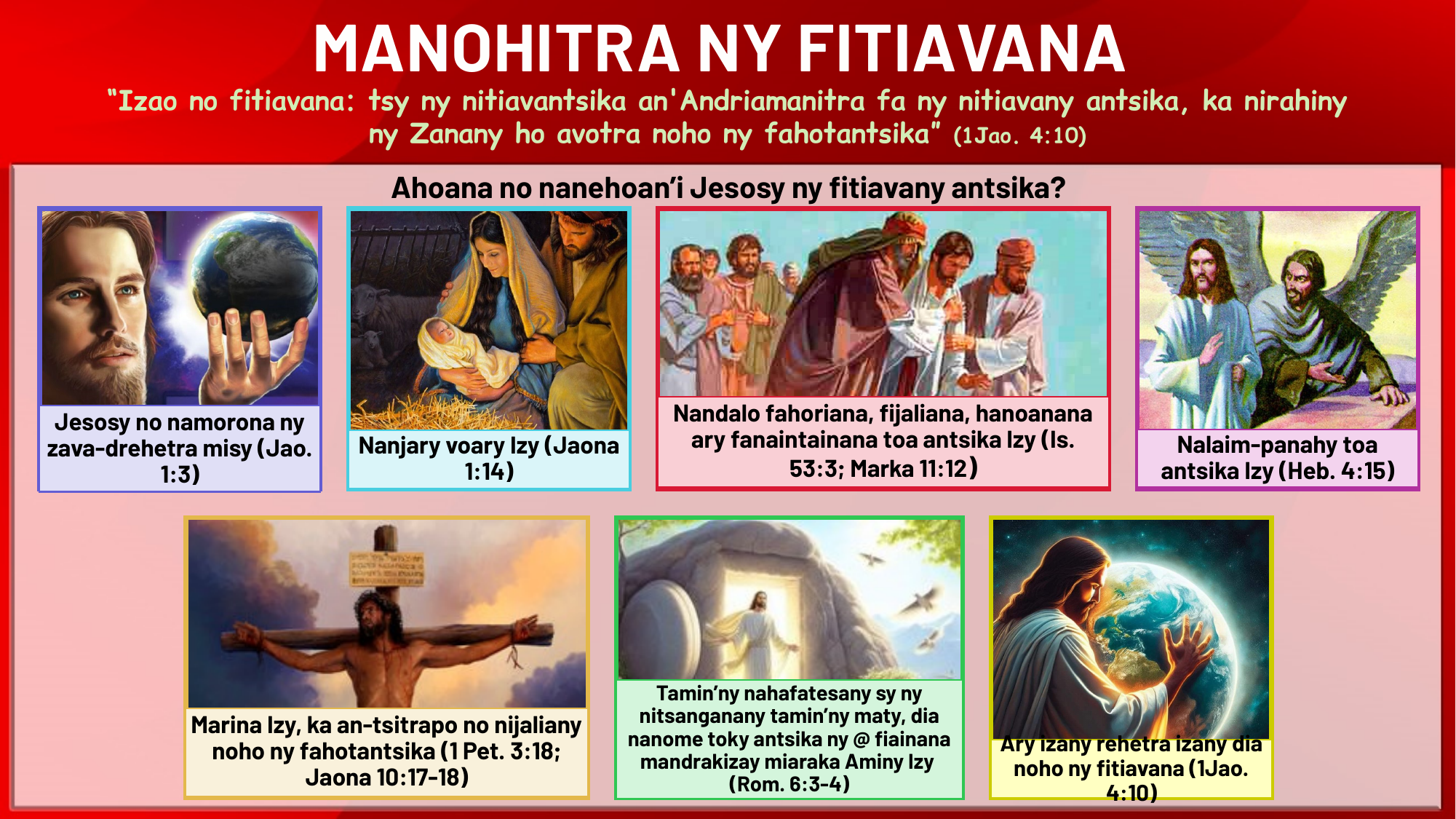

MANOHITRA NY FITIAVANA
“Izao no fitiavana: tsy ny nitiavantsika an'Andriamanitra fa ny nitiavany antsika, ka nirahiny ny Zanany ho avotra noho ny fahotantsika” (1Jao. 4:10)
Ahoana no nanehoan’i Jesosy ny fitiavany antsika?
Jesosy no namorona ny zava-drehetra misy (Jao. 1:3)
Nanjary voary Izy (Jaona 1:14)
Nandalo fahoriana, fijaliana, hanoanana ary fanaintainana toa antsika Izy (Is. 53:3; Marka 11:12)
Nalaim-panahy toa antsika Izy (Heb. 4:15)
Marina Izy, ka an-tsitrapo no nijaliany noho ny fahotantsika (1 Pet. 3:18; Jaona 10:17-18)
Tamin’ny nahafatesany sy ny nitsanganany tamin’ny maty, dia nanome toky antsika ny @ fiainana mandrakizay miaraka Aminy Izy
(Rom. 6:3-4)
Ary izany rehetra izany dia noho ny fitiavana (1Jao. 4:10)